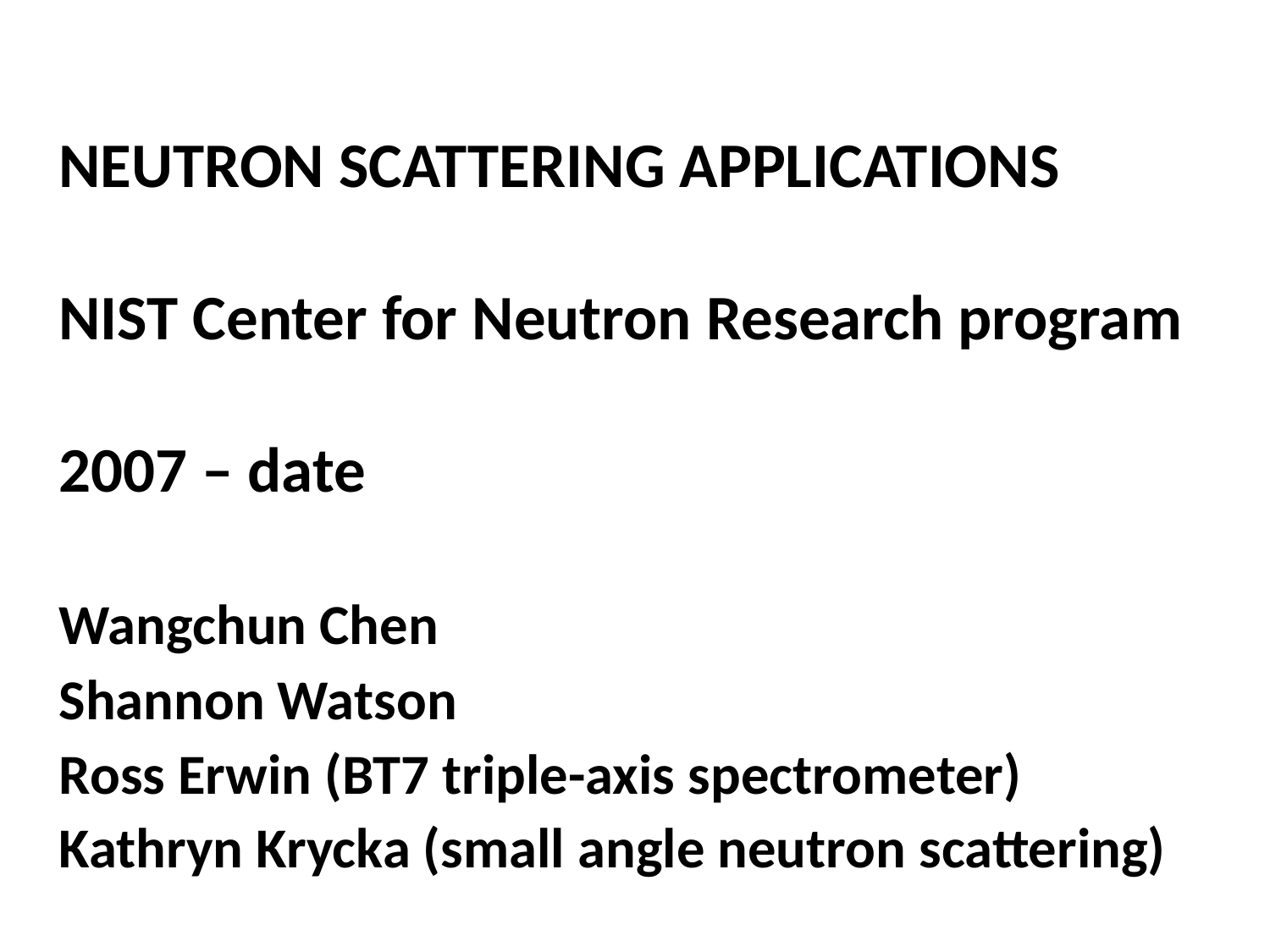

NEUTRON SCATTERING APPLICATIONS

NIST Center for Neutron Research program

2007 – date

Wangchun Chen
Shannon Watson
Ross Erwin (BT7 triple-axis spectrometer)
Kathryn Krycka (small angle neutron scattering)